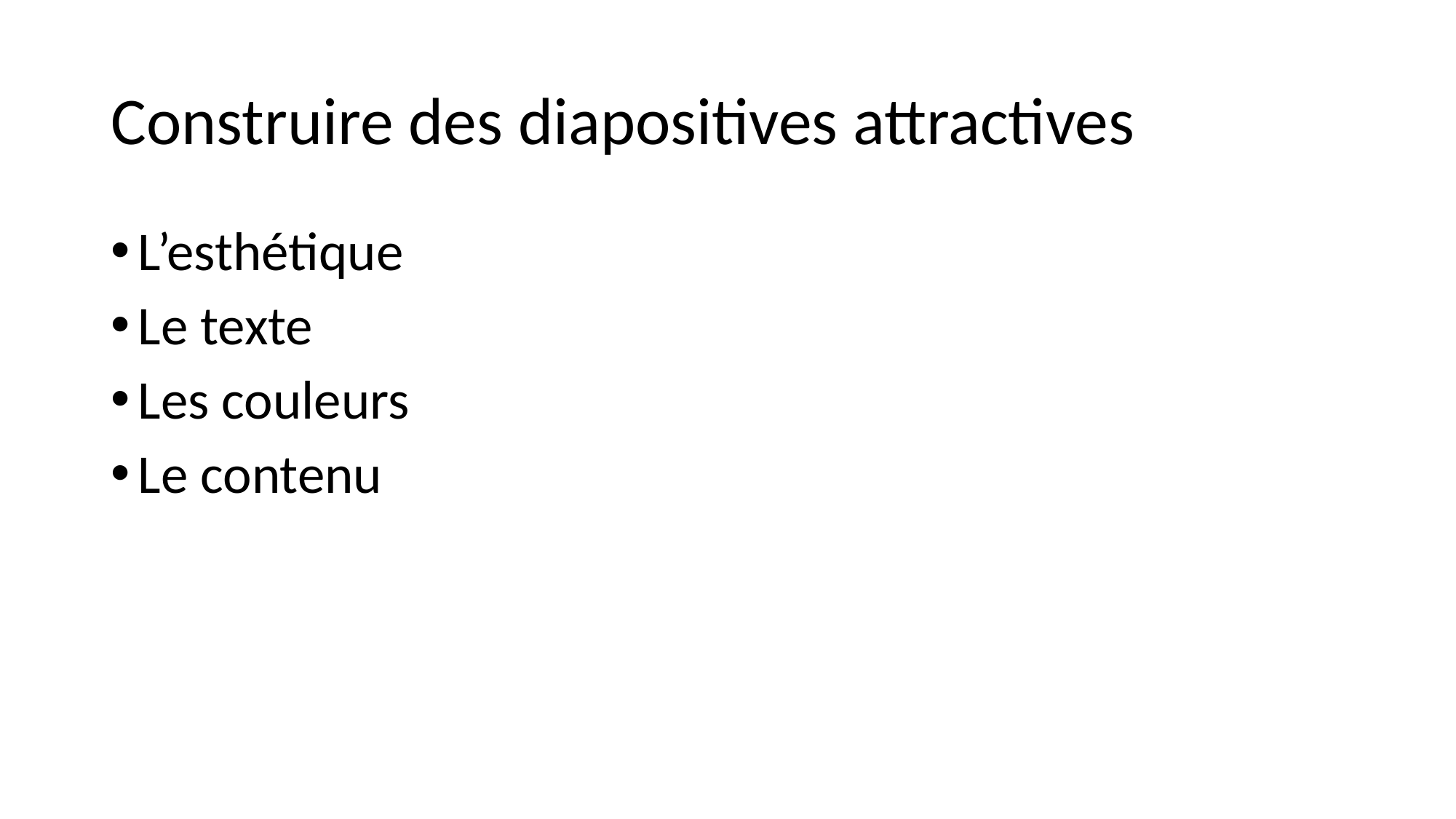

# Construire des diapositives attractives
L’esthétique
Le texte
Les couleurs
Le contenu